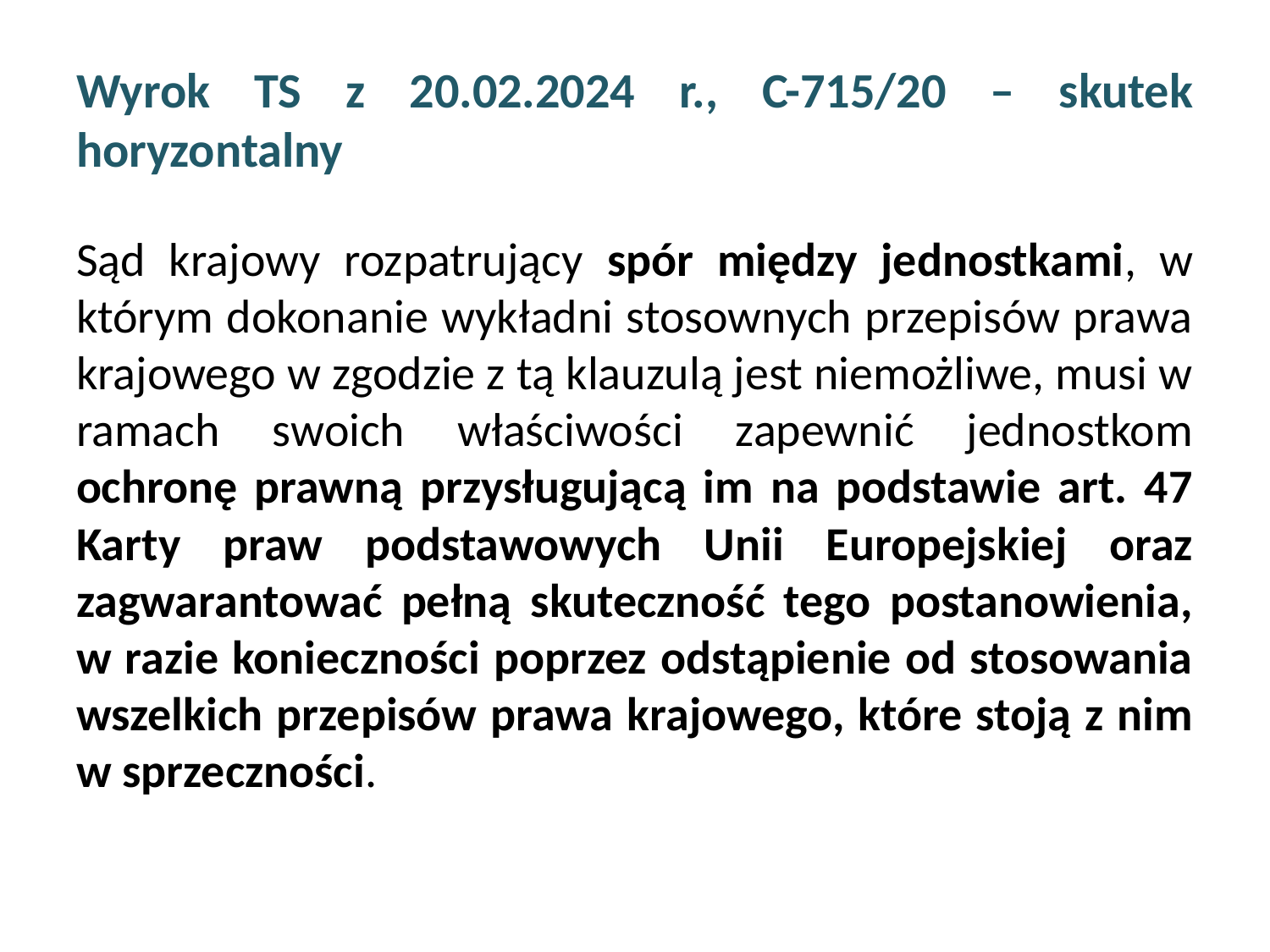

# Wyrok TS z 20.02.2024 r., C-715/20 – skutek horyzontalny
Sąd krajowy rozpatrujący spór między jednostkami, w którym dokonanie wykładni stosownych przepisów prawa krajowego w zgodzie z tą klauzulą jest niemożliwe, musi w ramach swoich właściwości zapewnić jednostkom ochronę prawną przysługującą im na podstawie art. 47 Karty praw podstawowych Unii Europejskiej oraz zagwarantować pełną skuteczność tego postanowienia, w razie konieczności poprzez odstąpienie od stosowania wszelkich przepisów prawa krajowego, które stoją z nim w sprzeczności.